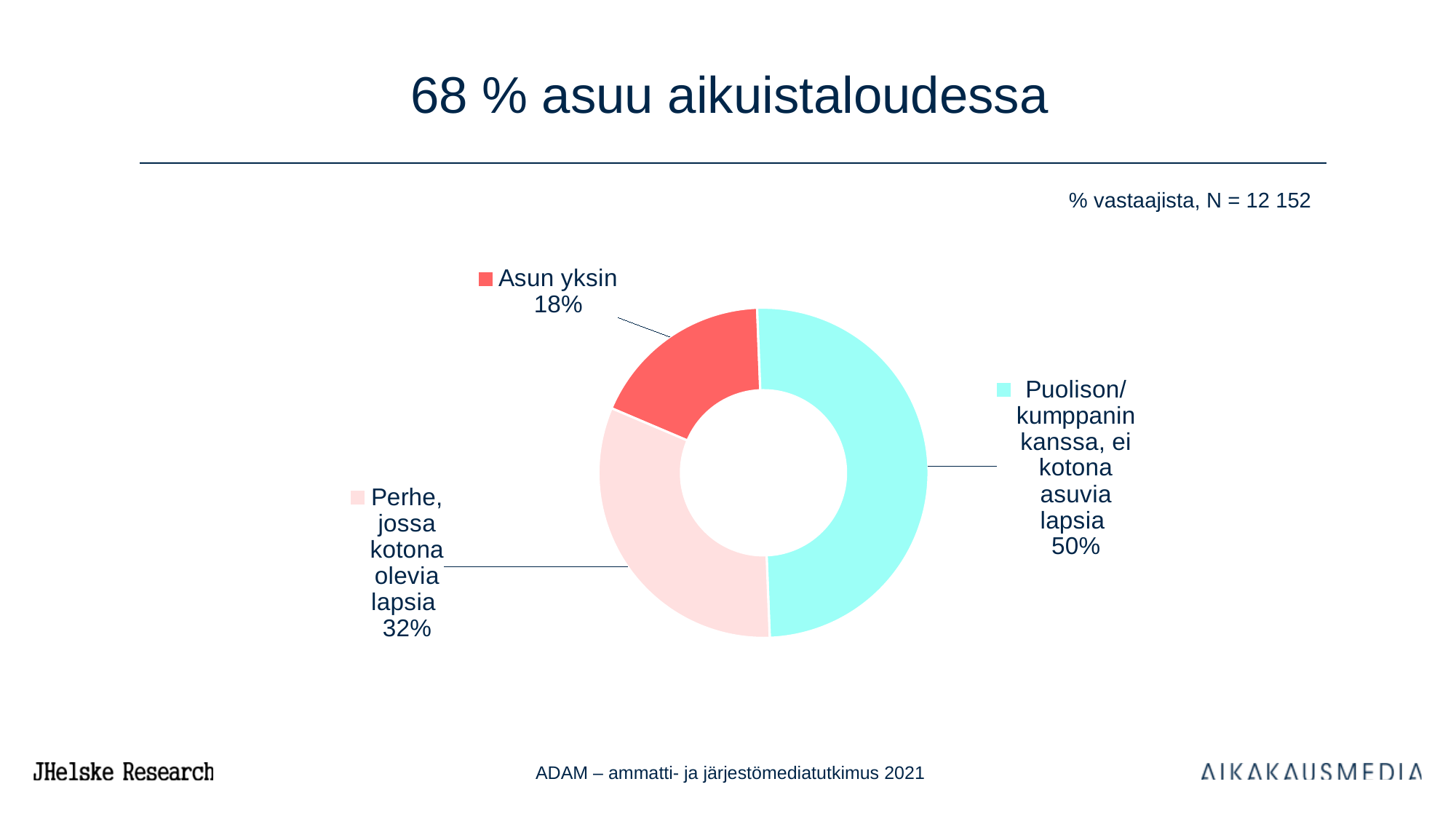

# 68 % asuu aikuistaloudessa

### Chart

| Category | Series 1 |
|---|---|
| Asun yksin | 0.18 |
| Puolison/kumppanin kanssa, ei kotona asuvia lapsia  | 0.5 |
| Perhe, jossa kotona olevia lapsia  | 0.32 |
% vastaajista, N = 12 152